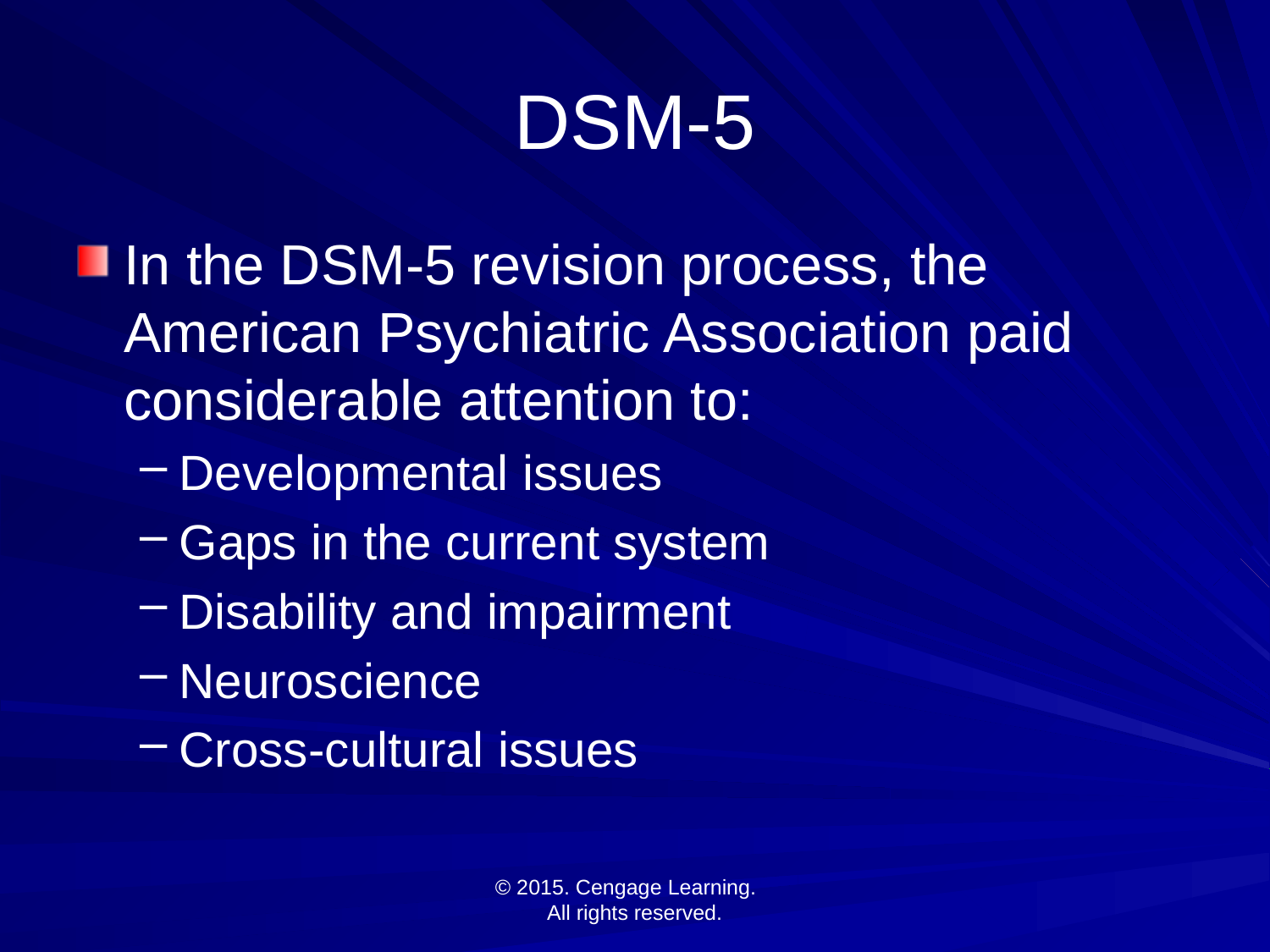

# DSM-5
In the DSM-5 revision process, the American Psychiatric Association paid considerable attention to:
Developmental issues
Gaps in the current system
Disability and impairment
Neuroscience
Cross-cultural issues
© 2015. Cengage Learning.
All rights reserved.